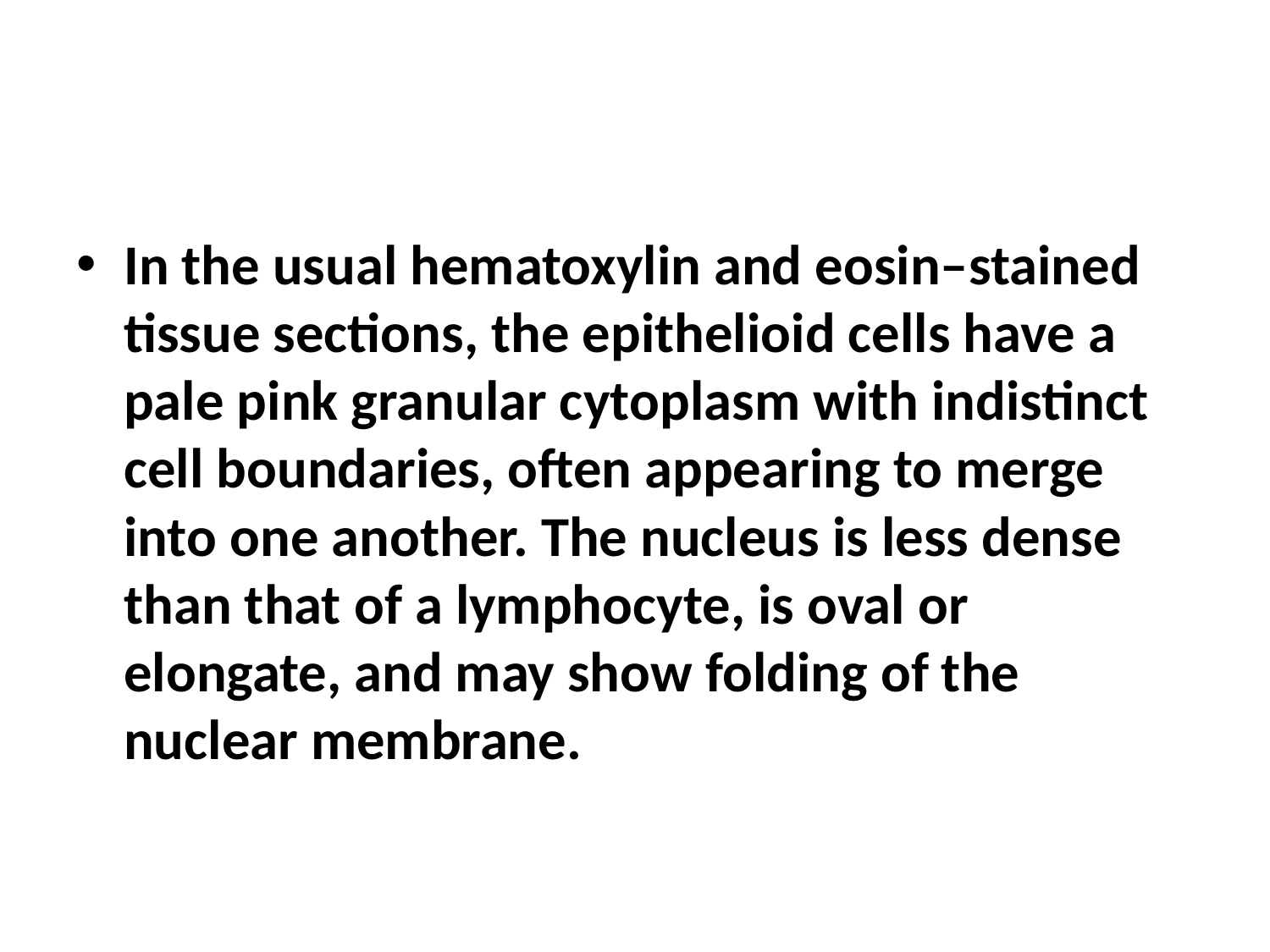

#
In the usual hematoxylin and eosin–stained tissue sections, the epithelioid cells have a pale pink granular cytoplasm with indistinct cell boundaries, often appearing to merge into one another. The nucleus is less dense than that of a lymphocyte, is oval or elongate, and may show folding of the nuclear membrane.